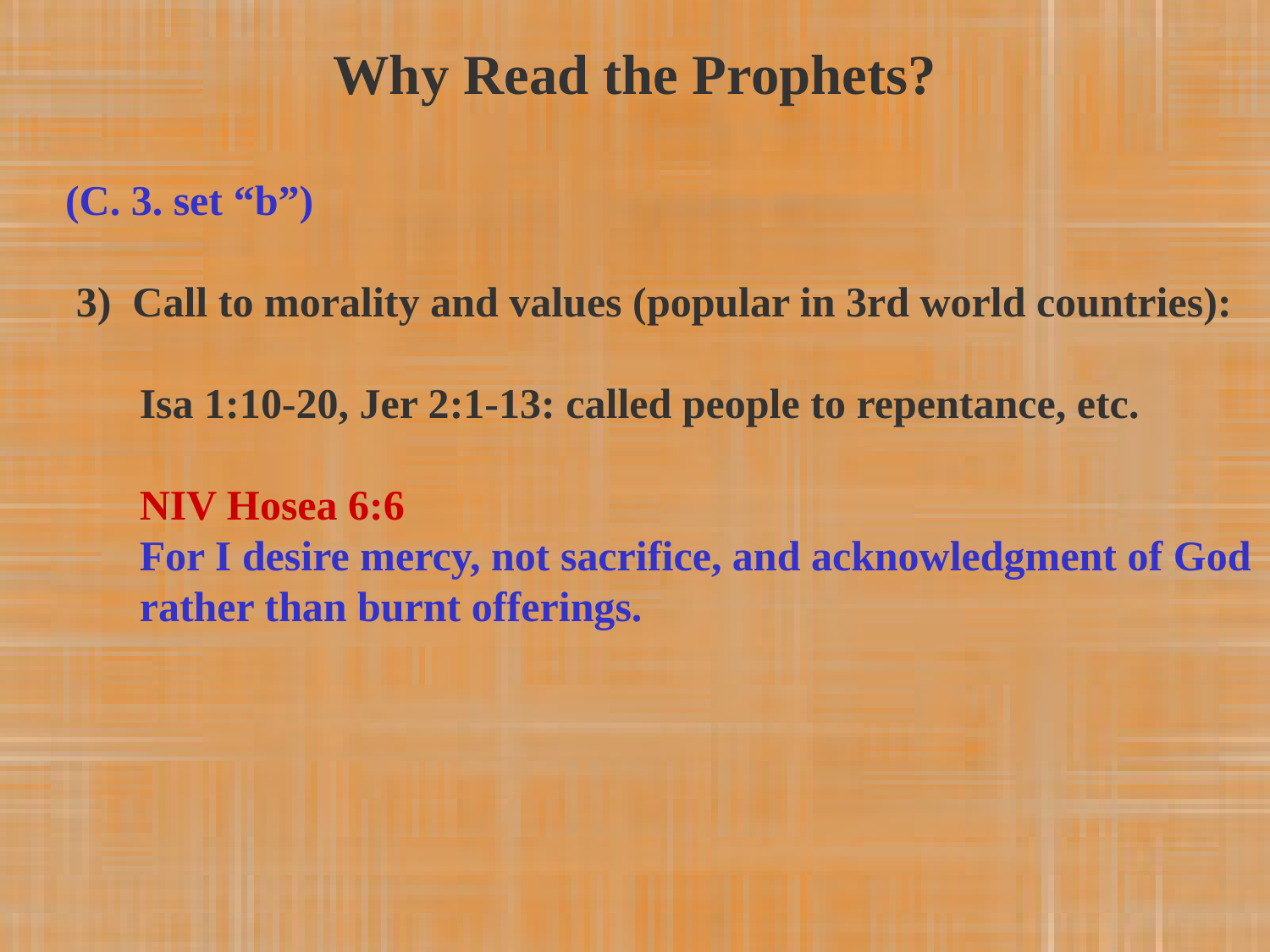

Why Read the Prophets?

     (C. 3. set “b”)

      3)  Call to morality and values (popular in 3rd world countries):
	Isa 1:10-20, Jer 2:1-13: called people to repentance, etc.

	NIV Hosea 6:6
	For I desire mercy, not sacrifice, and acknowledgment of God
	rather than burnt offerings.